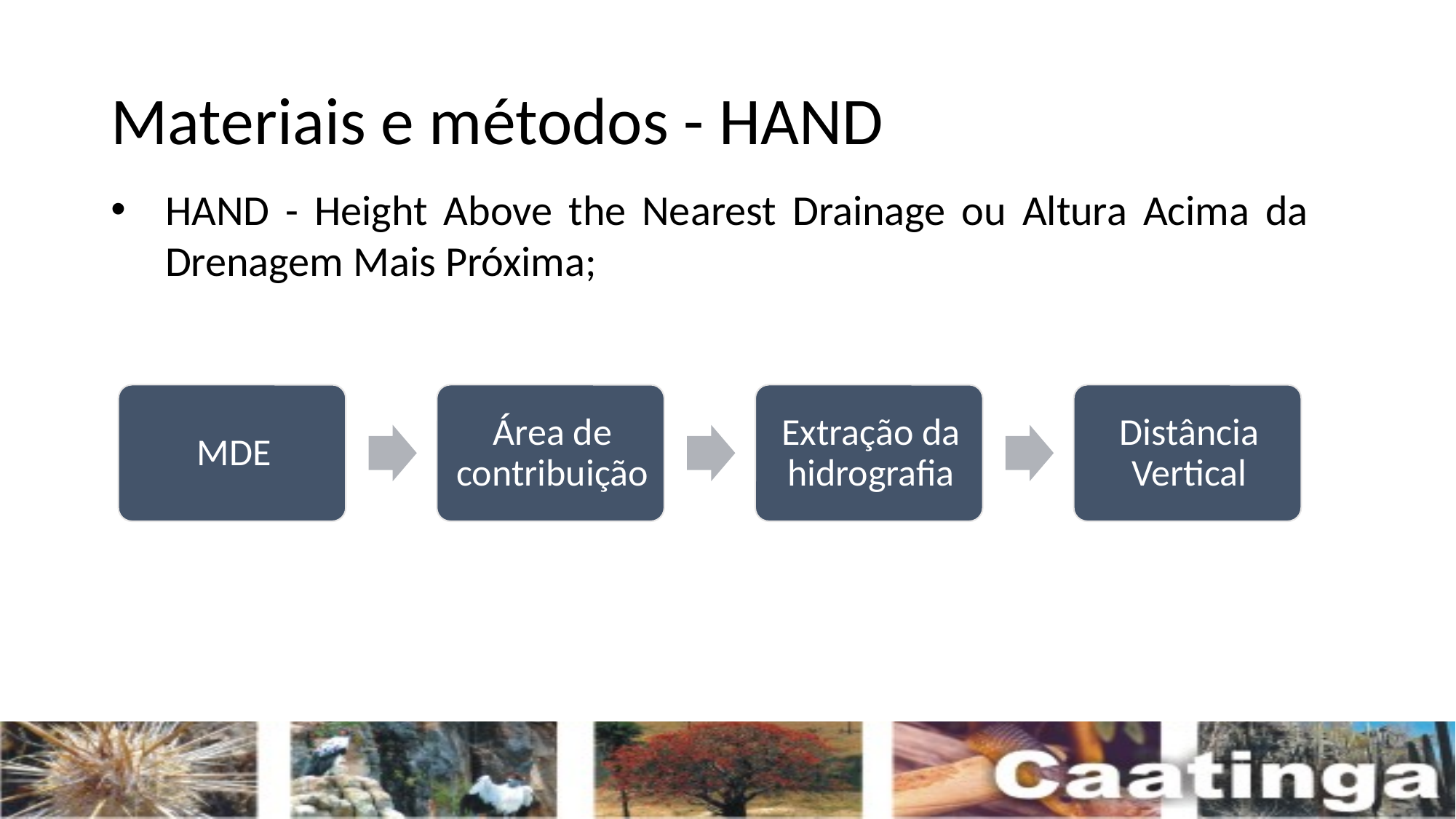

# Materiais e métodos - HAND
HAND - Height Above the Nearest Drainage ou Altura Acima da Drenagem Mais Próxima;
MDE

Área de contribuição

Extração da hidrografia

Distância Vertical